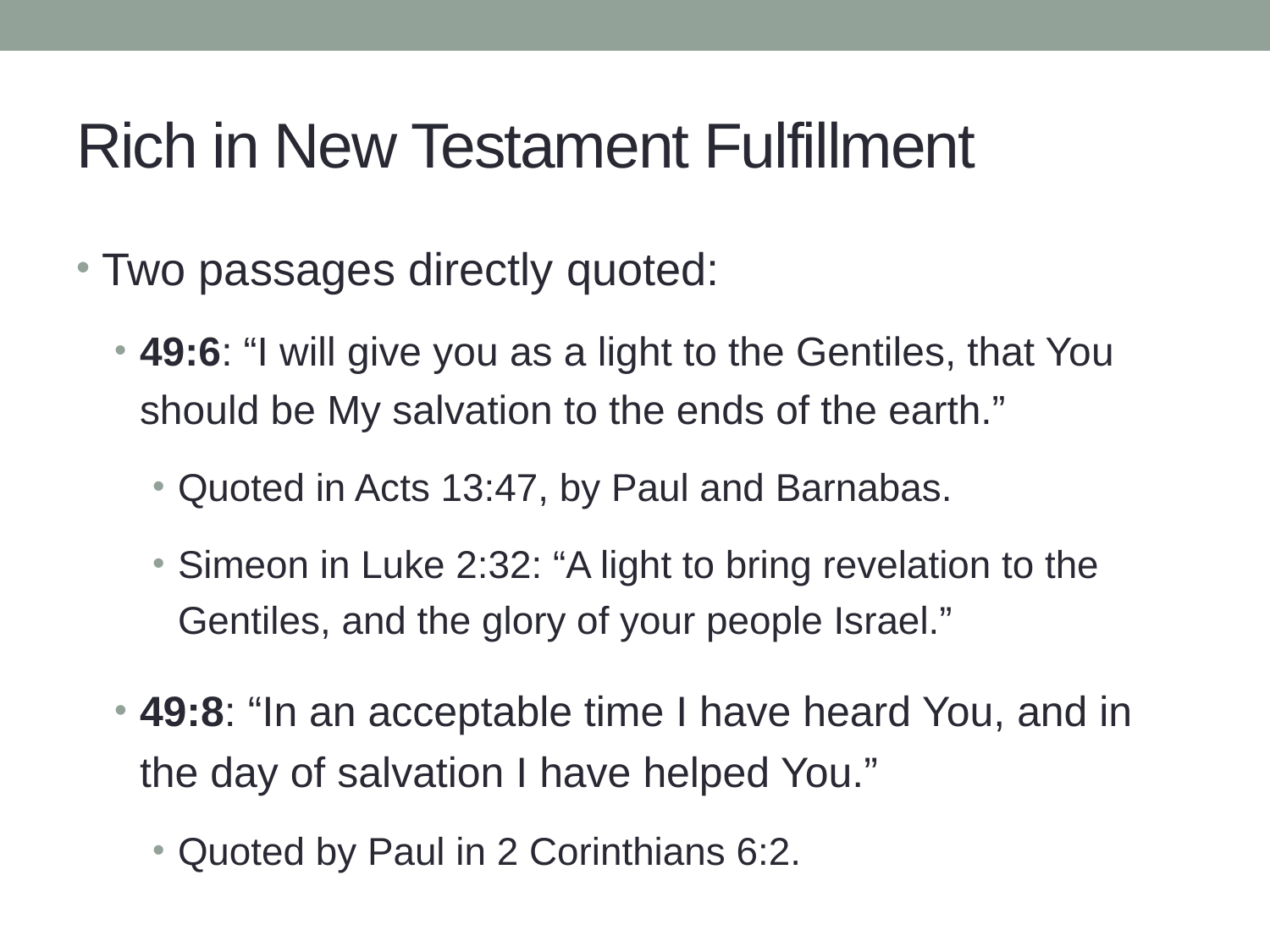

# Rich in New Testament Fulfillment
Two passages directly quoted:
49:6: “I will give you as a light to the Gentiles, that You should be My salvation to the ends of the earth.”
Quoted in Acts 13:47, by Paul and Barnabas.
Simeon in Luke 2:32: “A light to bring revelation to the Gentiles, and the glory of your people Israel.”
49:8: “In an acceptable time I have heard You, and in the day of salvation I have helped You.”
Quoted by Paul in 2 Corinthians 6:2.